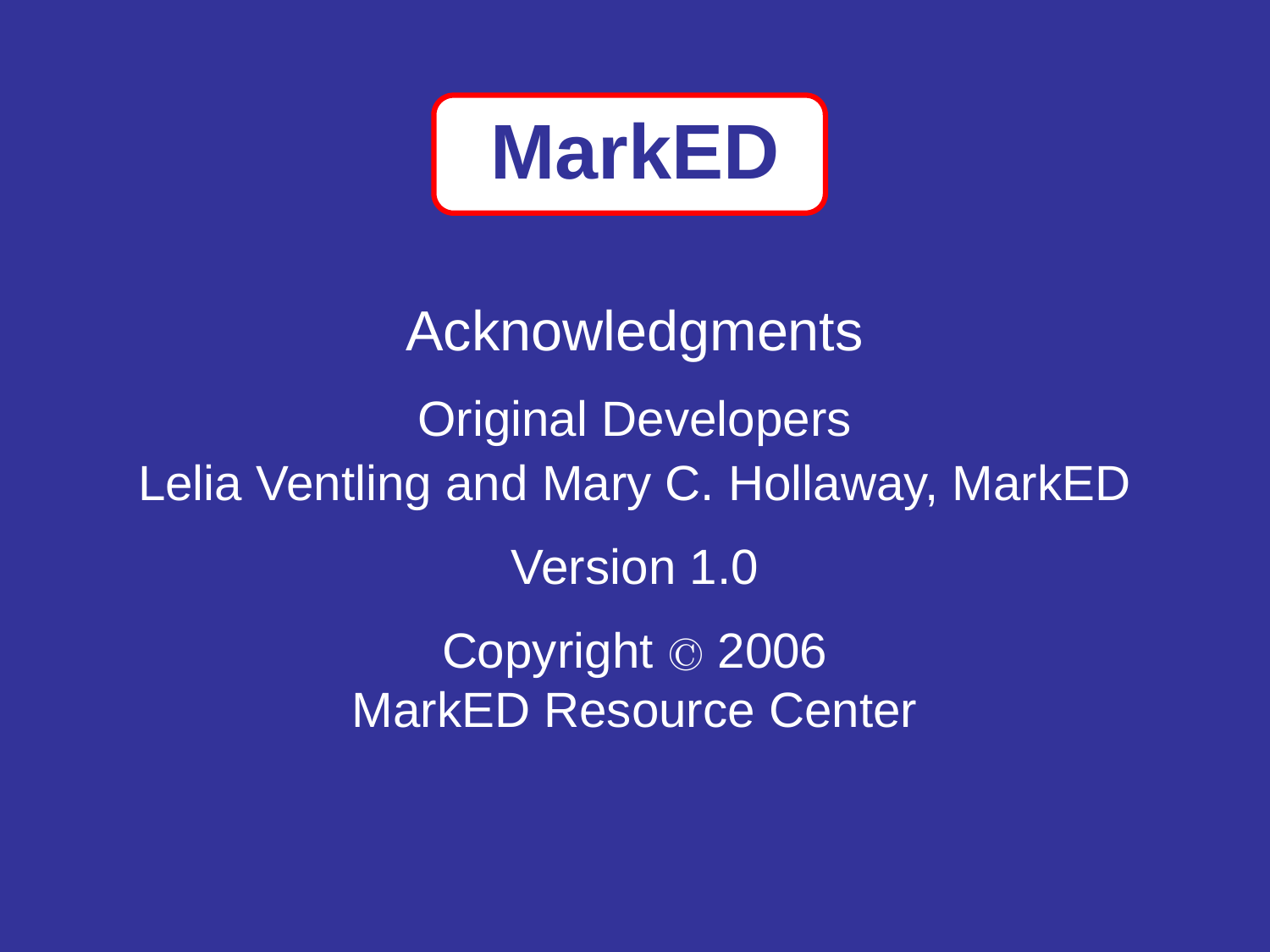

MarkED

Acknowledgments
Original Developers
Lelia Ventling and Mary C. Hollaway, MarkED
Version 1.0
Copyright © 2006
MarkED Resource Center